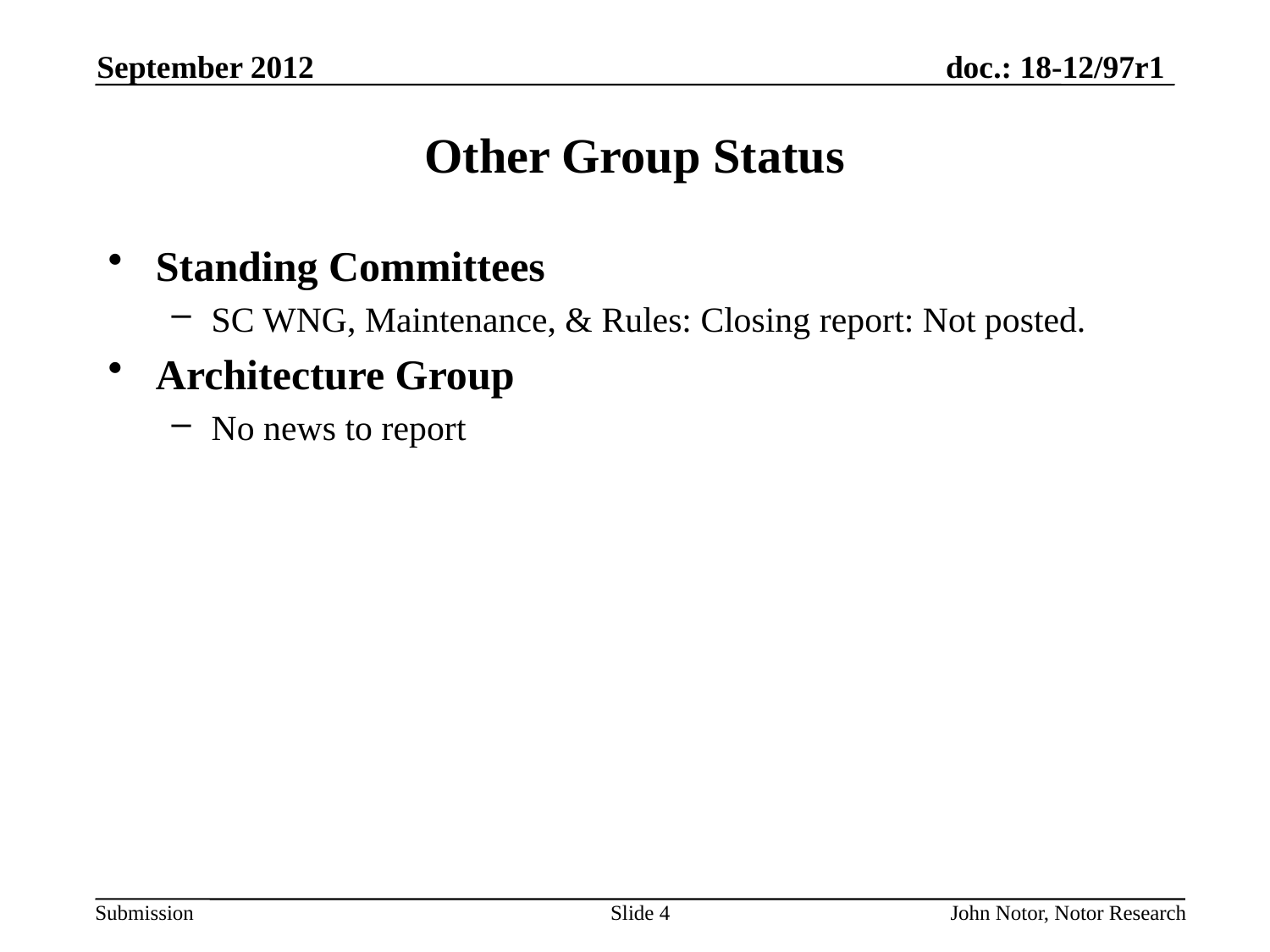

September 2012
# Other Group Status
Standing Committees
SC WNG, Maintenance, & Rules: Closing report: Not posted.
Architecture Group
No news to report

Slide 4
John Notor, Notor Research